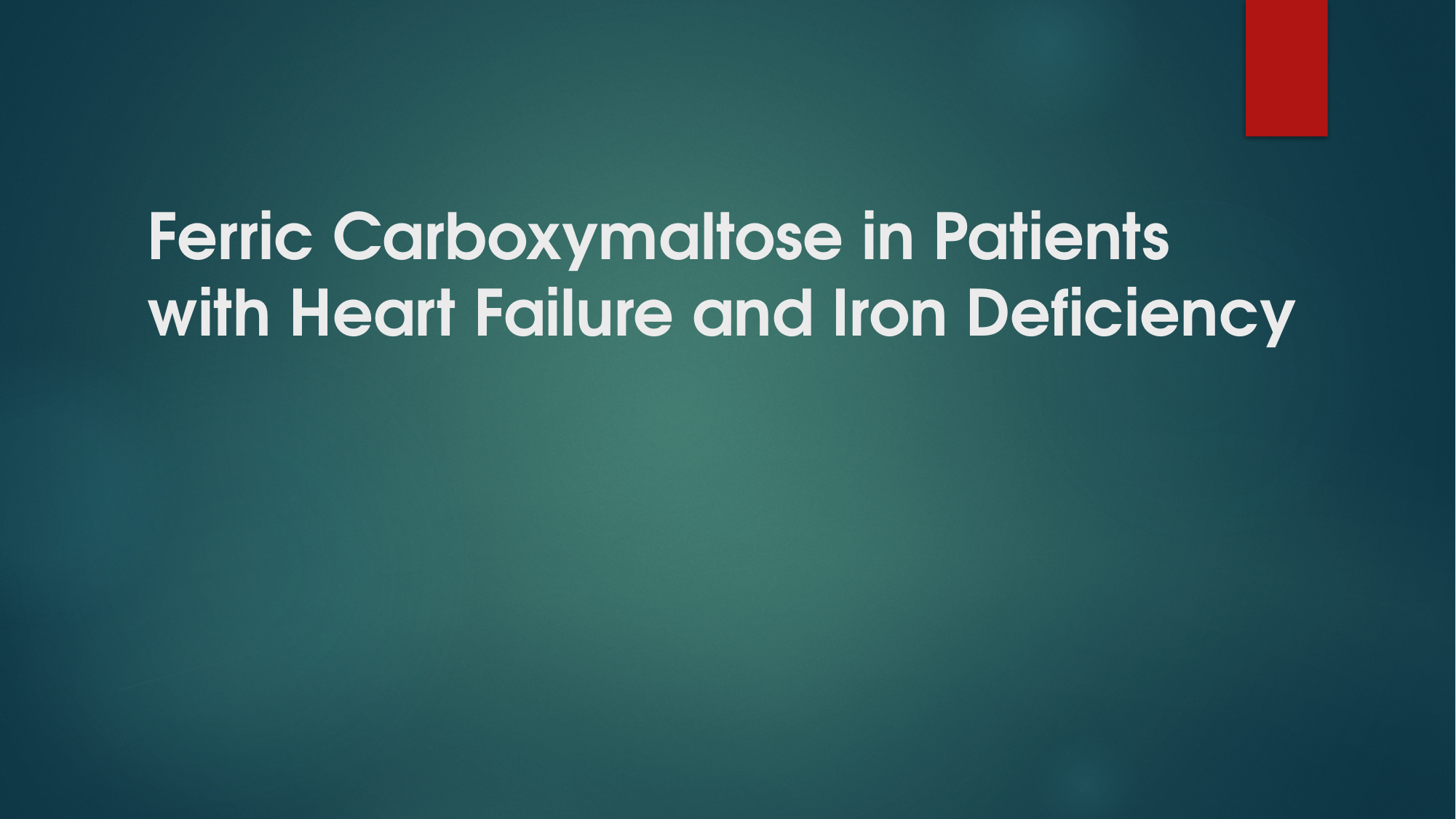

# Ferric Carboxymaltose in Patients with Heart Failure and Iron Deficiency